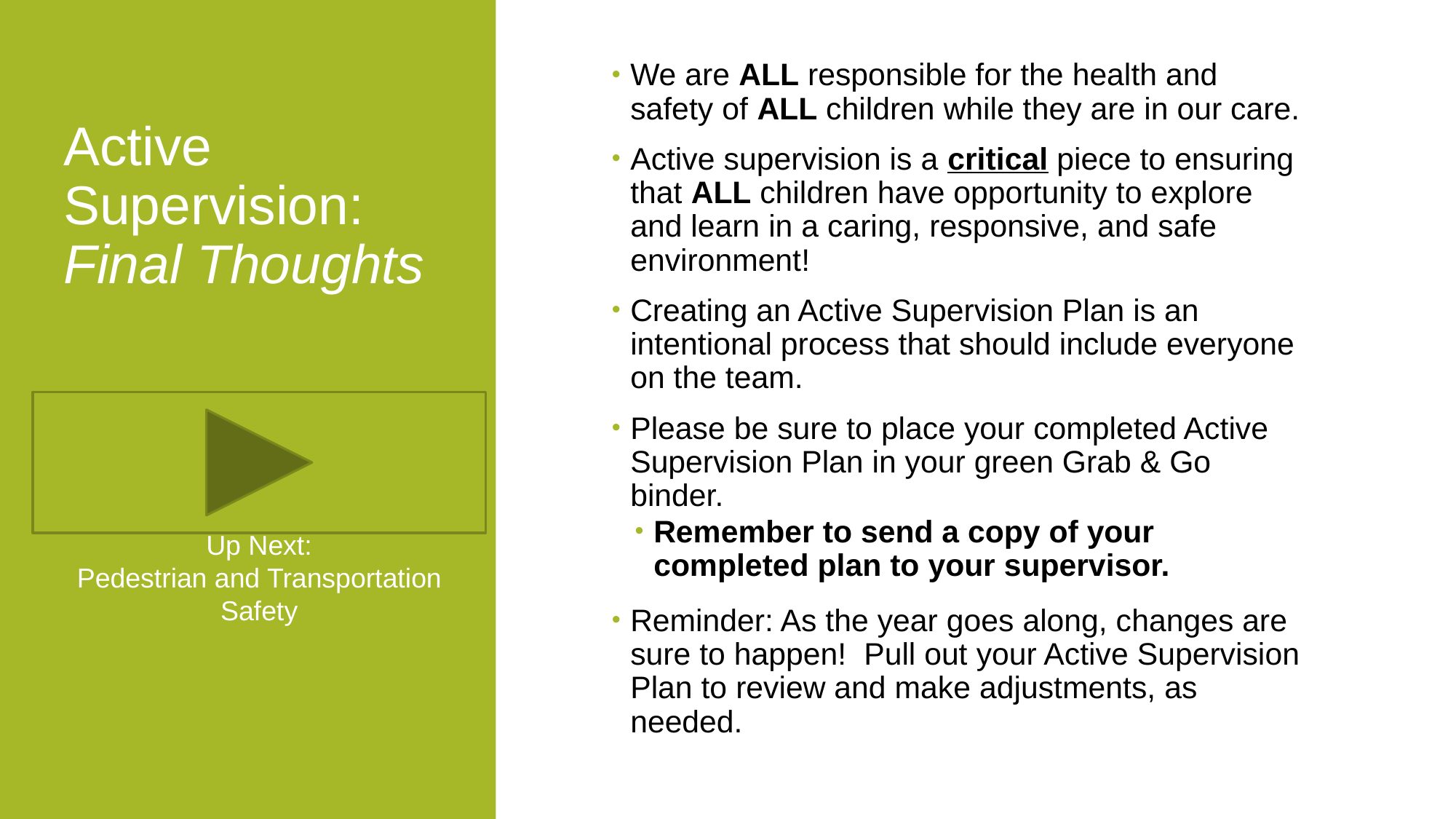

We are ALL responsible for the health and safety of ALL children while they are in our care.
Active supervision is a critical piece to ensuring that ALL children have opportunity to explore and learn in a caring, responsive, and safe environment!
Creating an Active Supervision Plan is an intentional process that should include everyone on the team.
Please be sure to place your completed Active Supervision Plan in your green Grab & Go binder.
Remember to send a copy of your completed plan to your supervisor.
Reminder: As the year goes along, changes are sure to happen!  Pull out your Active Supervision Plan to review and make adjustments, as needed.

# Active Supervision: Final Thoughts

Up Next:
Pedestrian and Transportation Safety